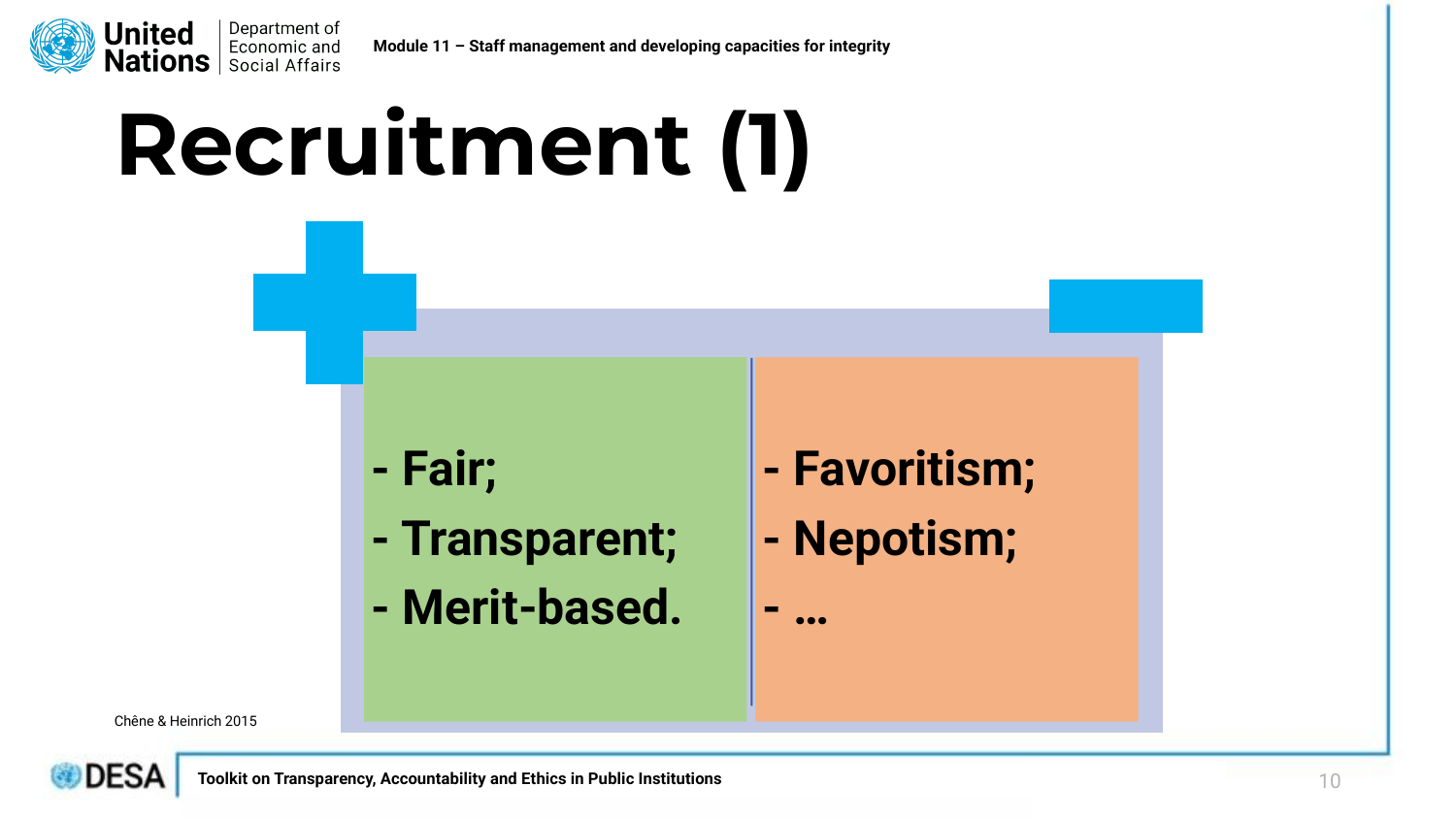

Module 11 – Staff management and developing capacities for integrity
# Recruitment (1)
- Fair;
- Transparent;
- Merit-based.
- Favoritism;
- Nepotism;
- …
Chêne & Heinrich 2015
10